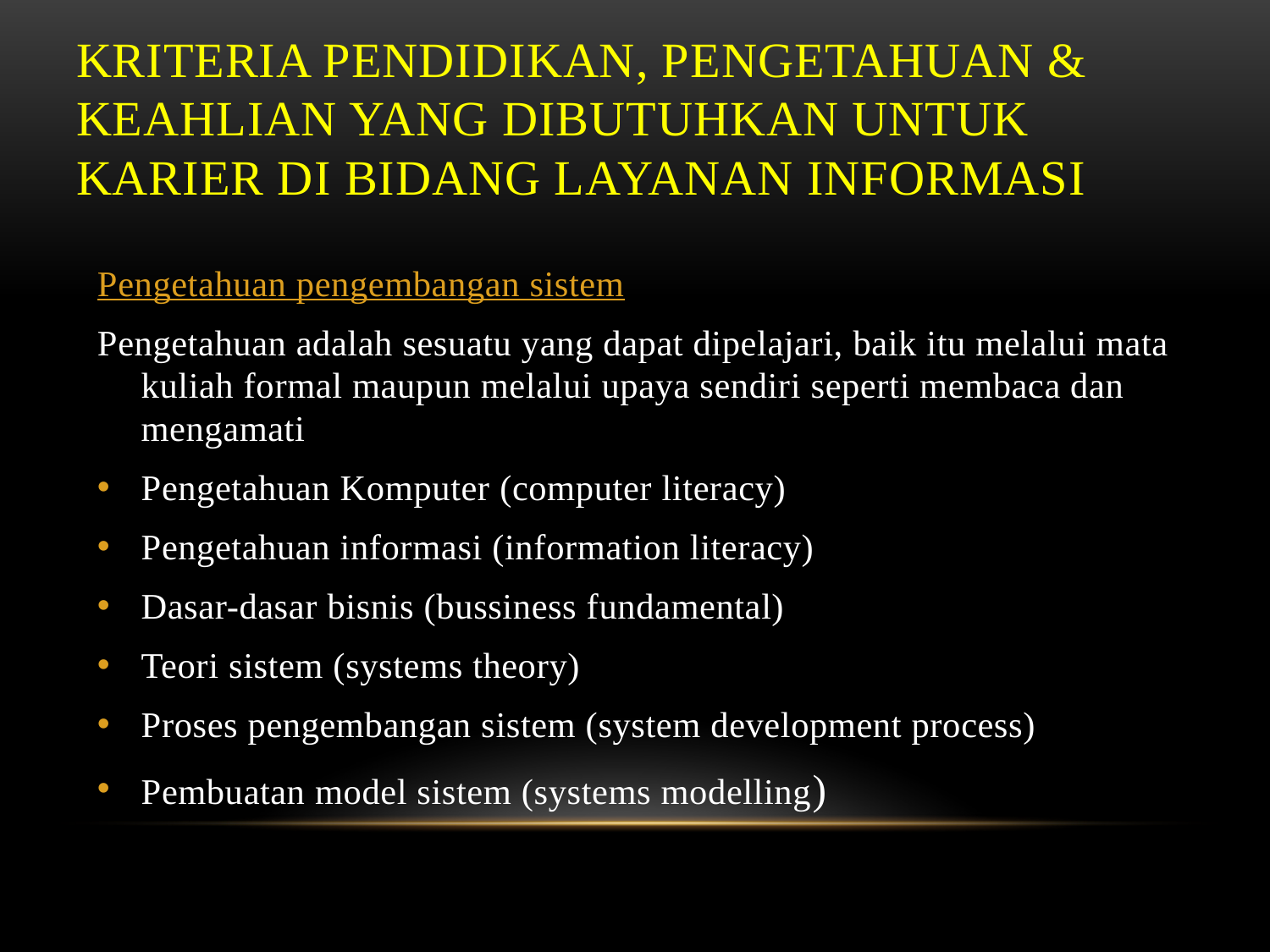

# Kriteria pendidikan, pengetahuan & keahlian yang dibutuhkan untuk karier di bidang layanan informasi
Pengetahuan pengembangan sistem
Pengetahuan adalah sesuatu yang dapat dipelajari, baik itu melalui mata kuliah formal maupun melalui upaya sendiri seperti membaca dan mengamati
Pengetahuan Komputer (computer literacy)
Pengetahuan informasi (information literacy)
Dasar-dasar bisnis (bussiness fundamental)
Teori sistem (systems theory)
Proses pengembangan sistem (system development process)
Pembuatan model sistem (systems modelling)